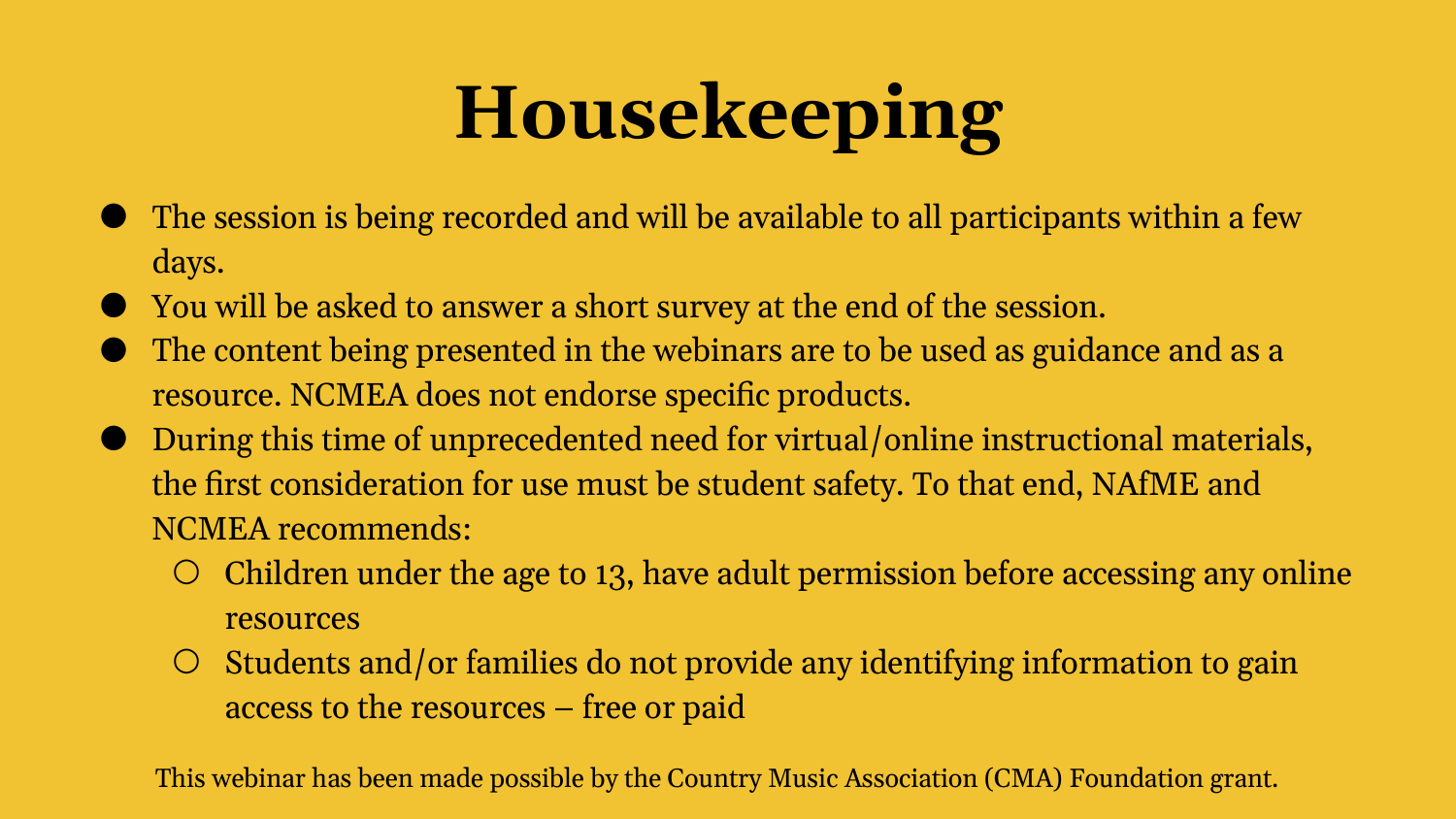

# Housekeeping

The session is being recorded and will be available to all participants within a few days.
You will be asked to answer a short survey at the end of the session.
The content being presented in the webinars are to be used as guidance and as a resource. NCMEA does not endorse specific products.
During this time of unprecedented need for virtual/online instructional materials, the first consideration for use must be student safety. To that end, NAfME and NCMEA recommends:
Children under the age to 13, have adult permission before accessing any online resources
Students and/or families do not provide any identifying information to gain access to the resources – free or paid
This webinar has been made possible by the Country Music Association (CMA) Foundation grant.